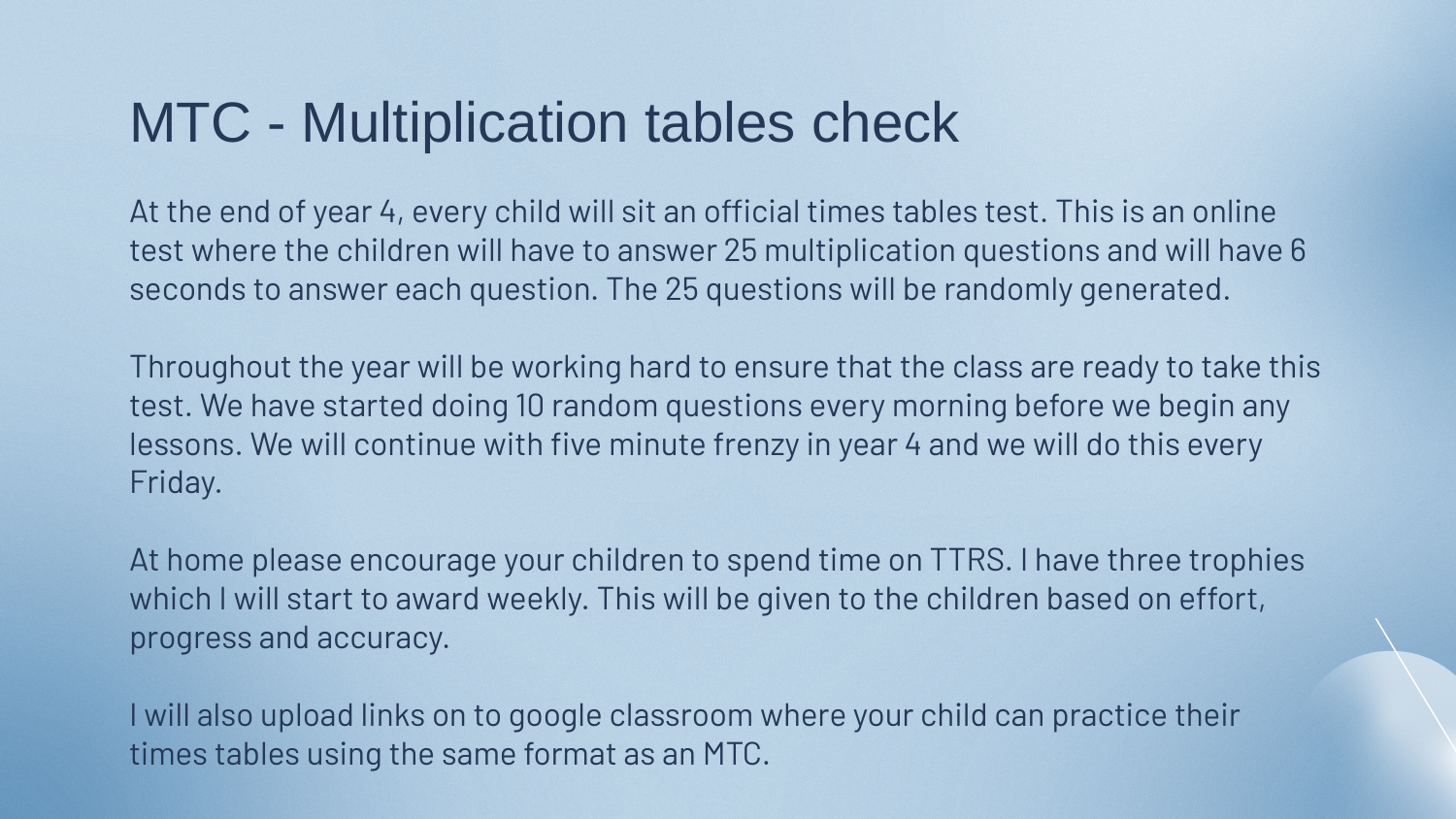

# MTC - Multiplication tables check
At the end of year 4, every child will sit an official times tables test. This is an online test where the children will have to answer 25 multiplication questions and will have 6 seconds to answer each question. The 25 questions will be randomly generated.

Throughout the year will be working hard to ensure that the class are ready to take this test. We have started doing 10 random questions every morning before we begin any lessons. We will continue with five minute frenzy in year 4 and we will do this every Friday.

At home please encourage your children to spend time on TTRS. I have three trophies which I will start to award weekly. This will be given to the children based on effort, progress and accuracy.

I will also upload links on to google classroom where your child can practice their times tables using the same format as an MTC.